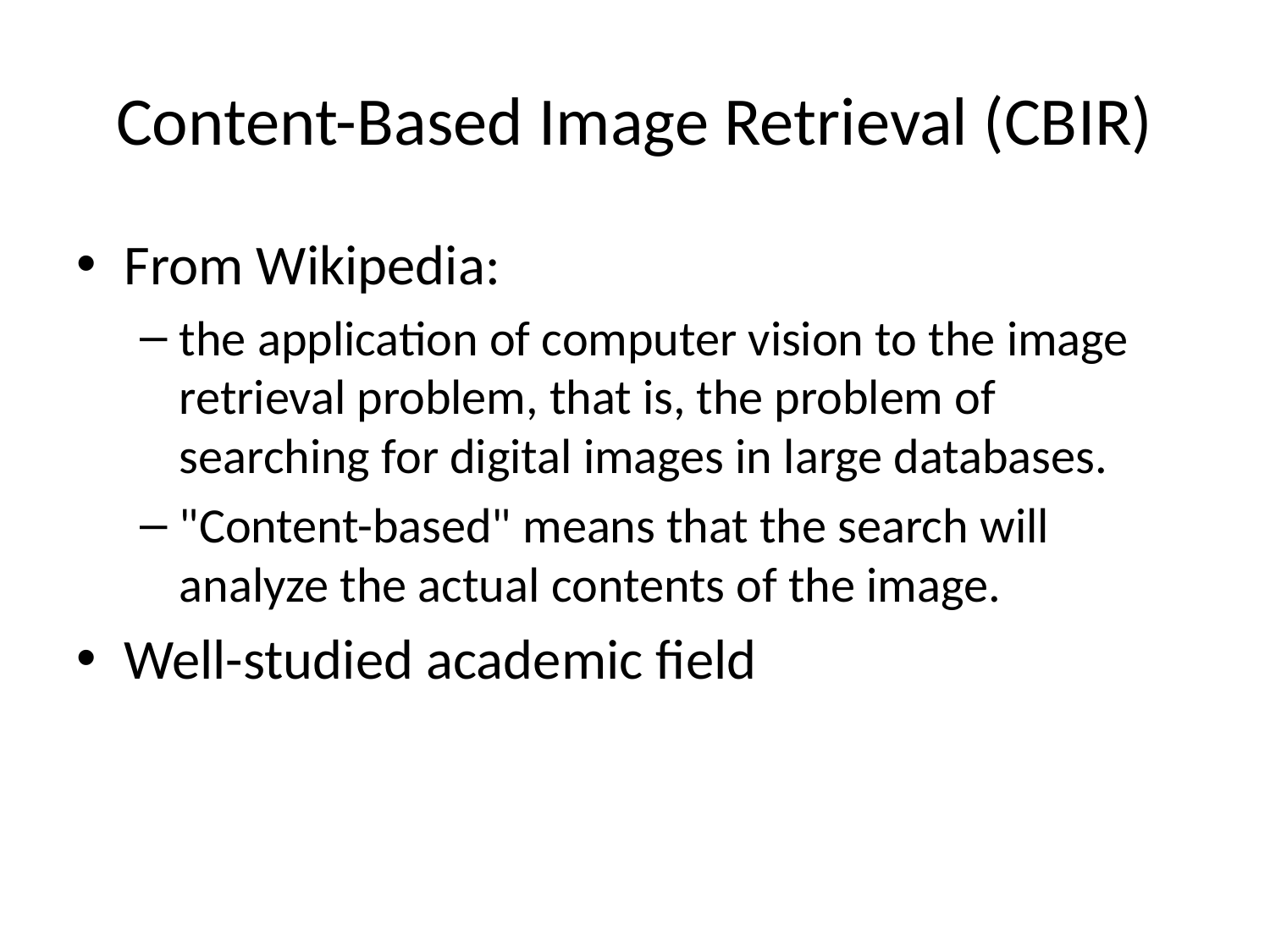

# Content-Based Image Retrieval (CBIR)
From Wikipedia:
the application of computer vision to the image retrieval problem, that is, the problem of searching for digital images in large databases.
"Content-based" means that the search will analyze the actual contents of the image.
Well-studied academic field